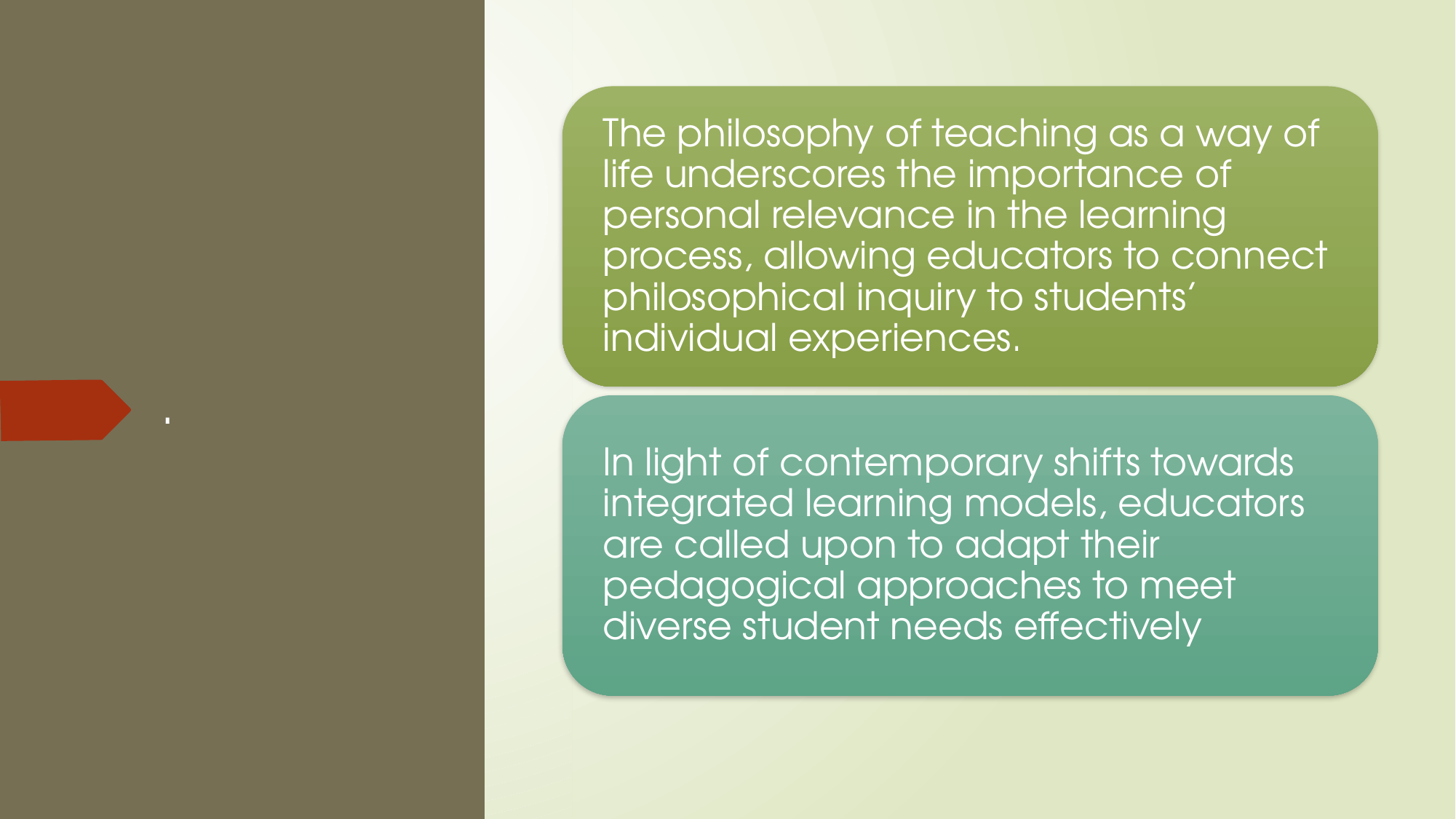

The philosophy of teaching as a way of life underscores the importance of personal relevance in the learning process, allowing educators to connect philosophical inquiry to students’ individual experiences.
In light of contemporary shifts towards integrated learning models, educators are called upon to adapt their pedagogical approaches to meet diverse student needs effectively
# .